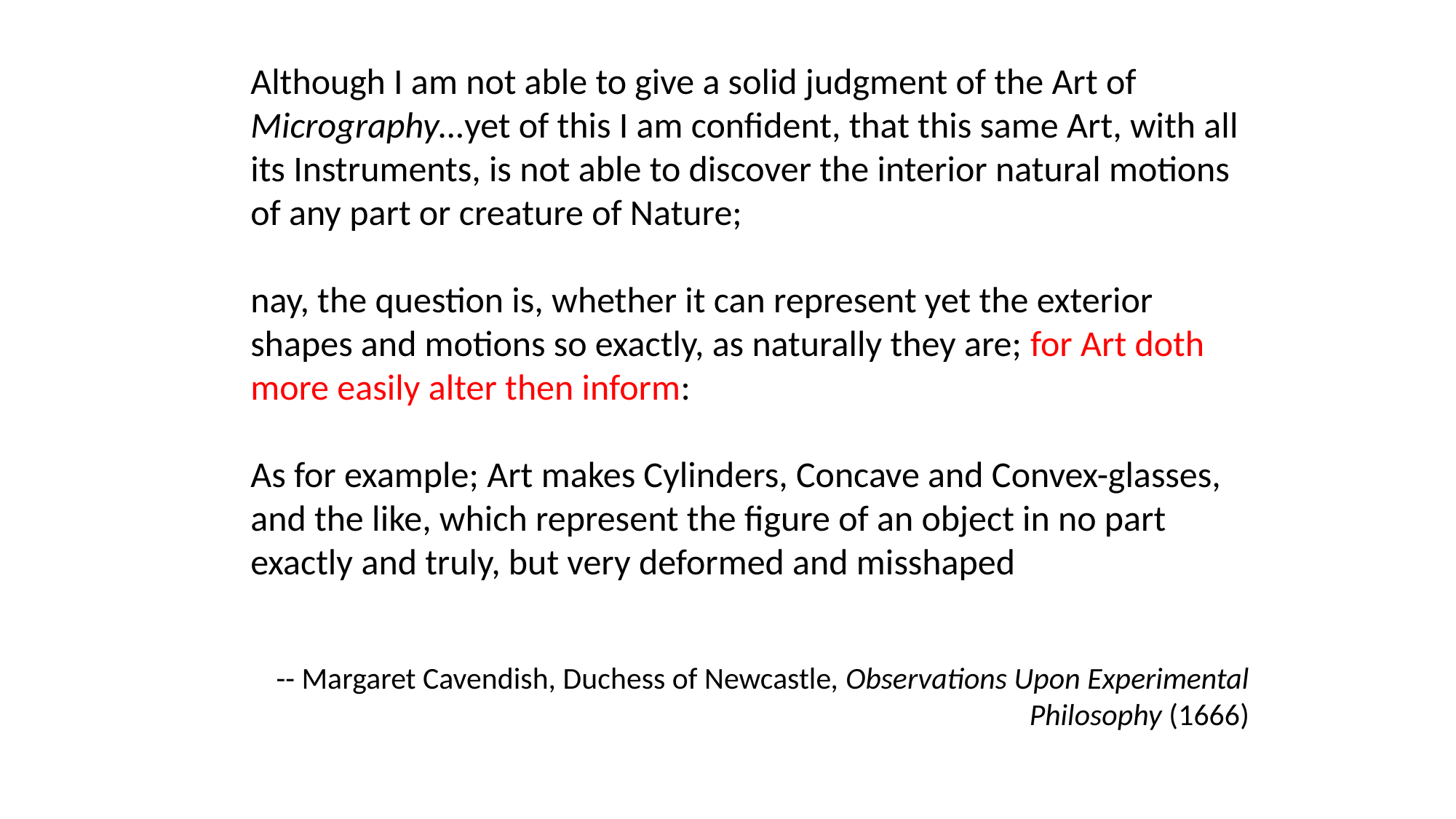

Although I am not able to give a solid judgment of the Art of Micrography…yet of this I am confident, that this same Art, with all its Instruments, is not able to discover the interior natural motions of any part or creature of Nature;

nay, the question is, whether it can represent yet the exterior shapes and motions so exactly, as naturally they are; for Art doth more easily alter then inform:

As for example; Art makes Cylinders, Concave and Convex-glasses, and the like, which represent the figure of an object in no part exactly and truly, but very deformed and misshaped

-- Margaret Cavendish, Duchess of Newcastle, Observations Upon Experimental Philosophy (1666)